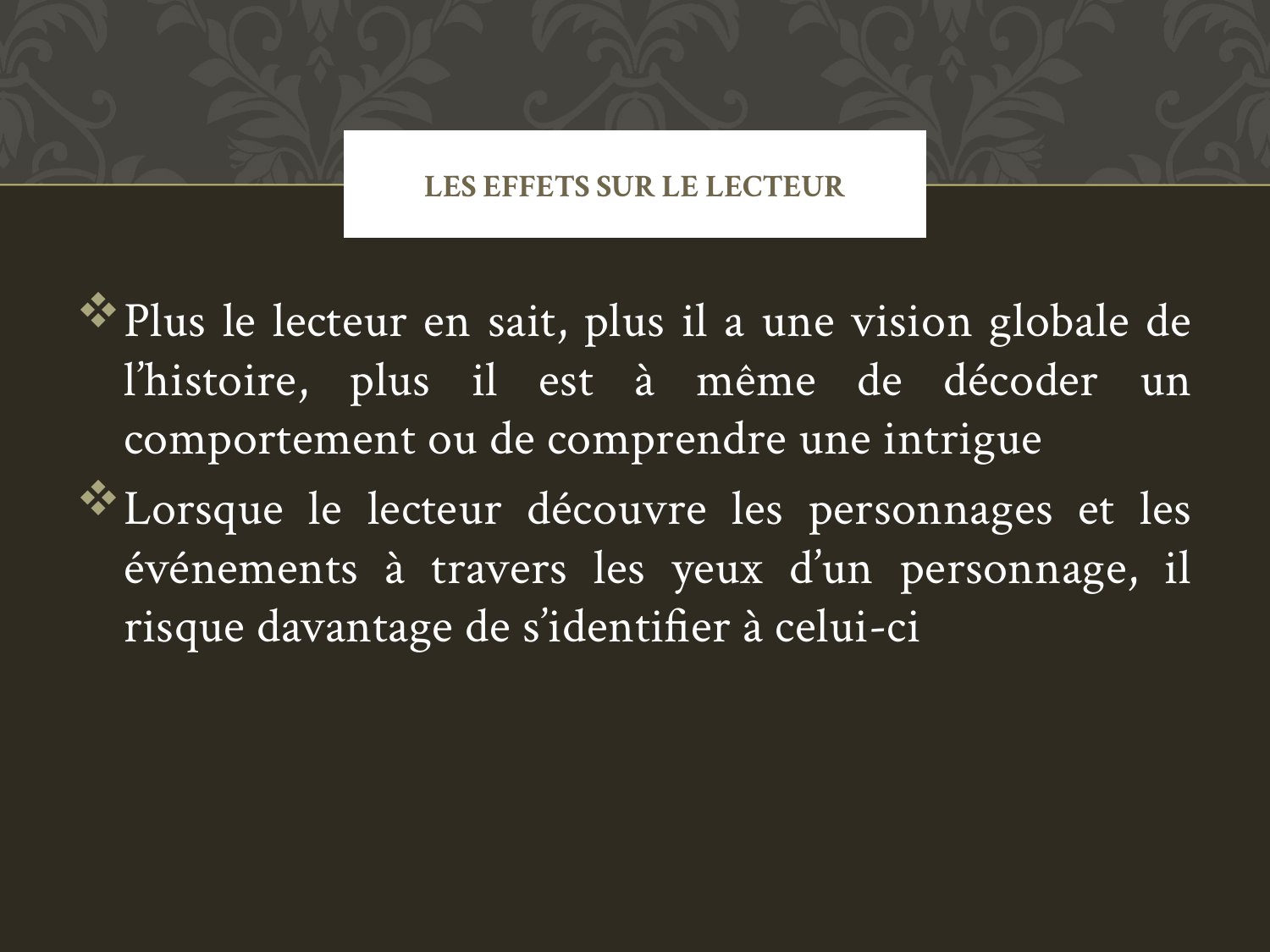

# Les effets sur le lecteur
Plus le lecteur en sait, plus il a une vision globale de l’histoire, plus il est à même de décoder un comportement ou de comprendre une intrigue
Lorsque le lecteur découvre les personnages et les événements à travers les yeux d’un personnage, il risque davantage de s’identifier à celui-ci